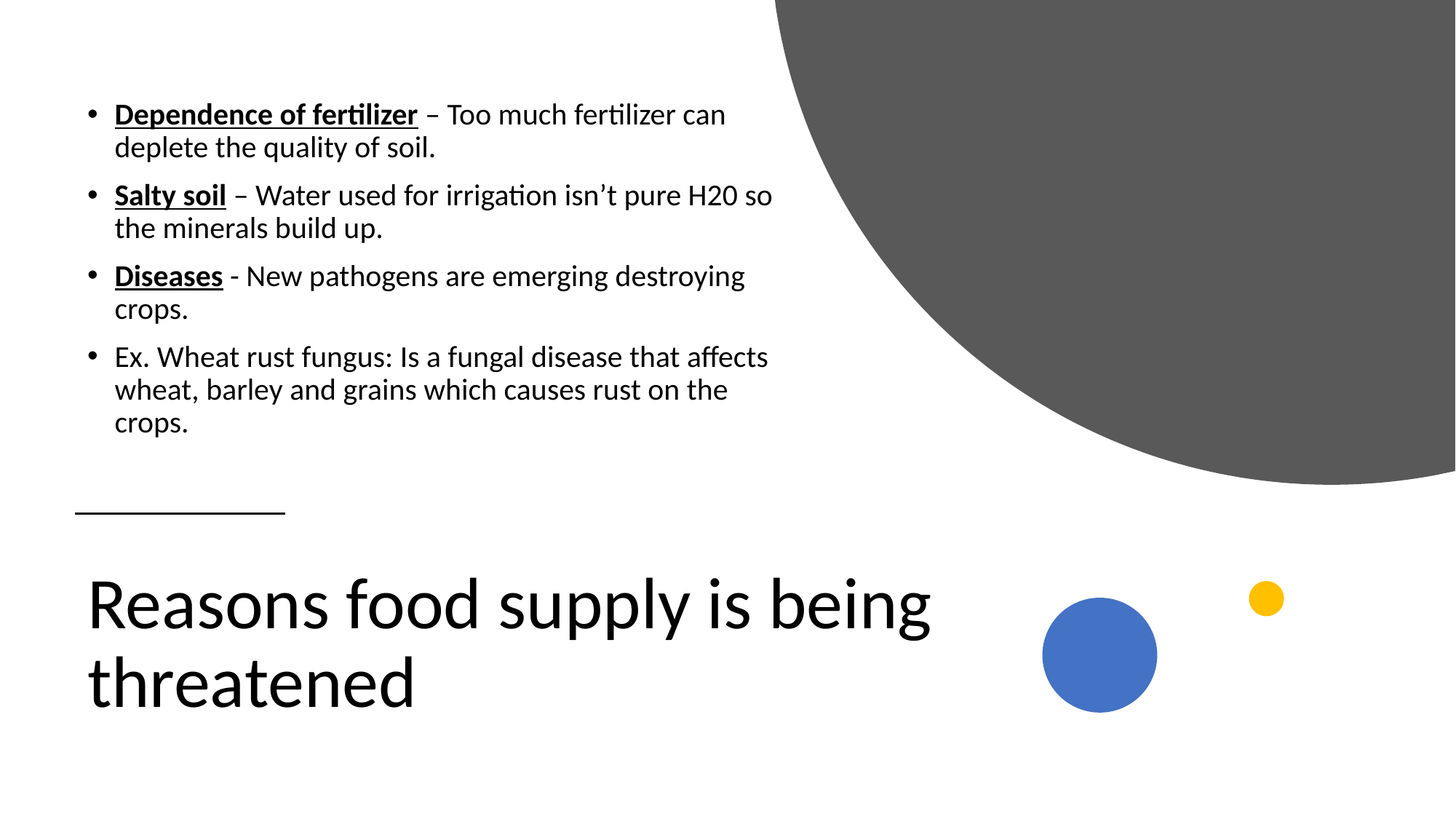

Dependence of fertilizer – Too much fertilizer can deplete the quality of soil.
Salty soil – Water used for irrigation isn’t pure H20 so the minerals build up.
Diseases - New pathogens are emerging destroying crops.
Ex. Wheat rust fungus: Is a fungal disease that affects wheat, barley and grains which causes rust on the crops.

# Reasons food supply is being threatened